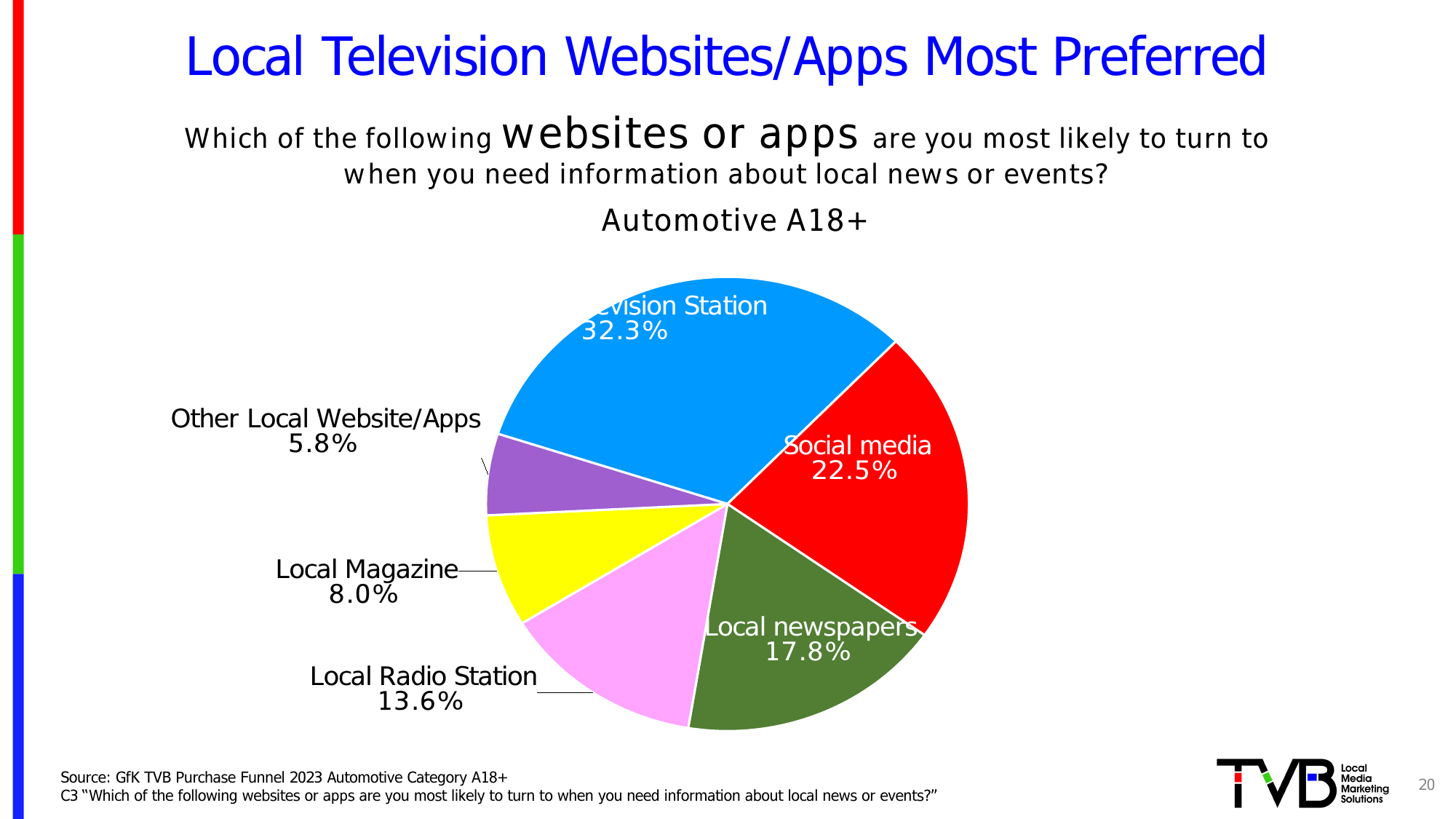

# Local Television Websites/Apps Most Preferred
Which of the following websites or apps are you most likely to turn to
when you need information about local news or events?
Automotive A18+

### Chart

| Category | Sales |
|---|---|
| Local Television Station | 0.323 |
| Social media | 0.225 |
| Local newspapers | 0.178 |
| Local Radio Station | 0.136 |
| Local Magazine | 0.08 |
| Other Local Website/Apps | 0.058 |
20
Source: GfK TVB Purchase Funnel 2023 Automotive Category A18+
C3 “Which of the following websites or apps are you most likely to turn to when you need information about local news or events?”